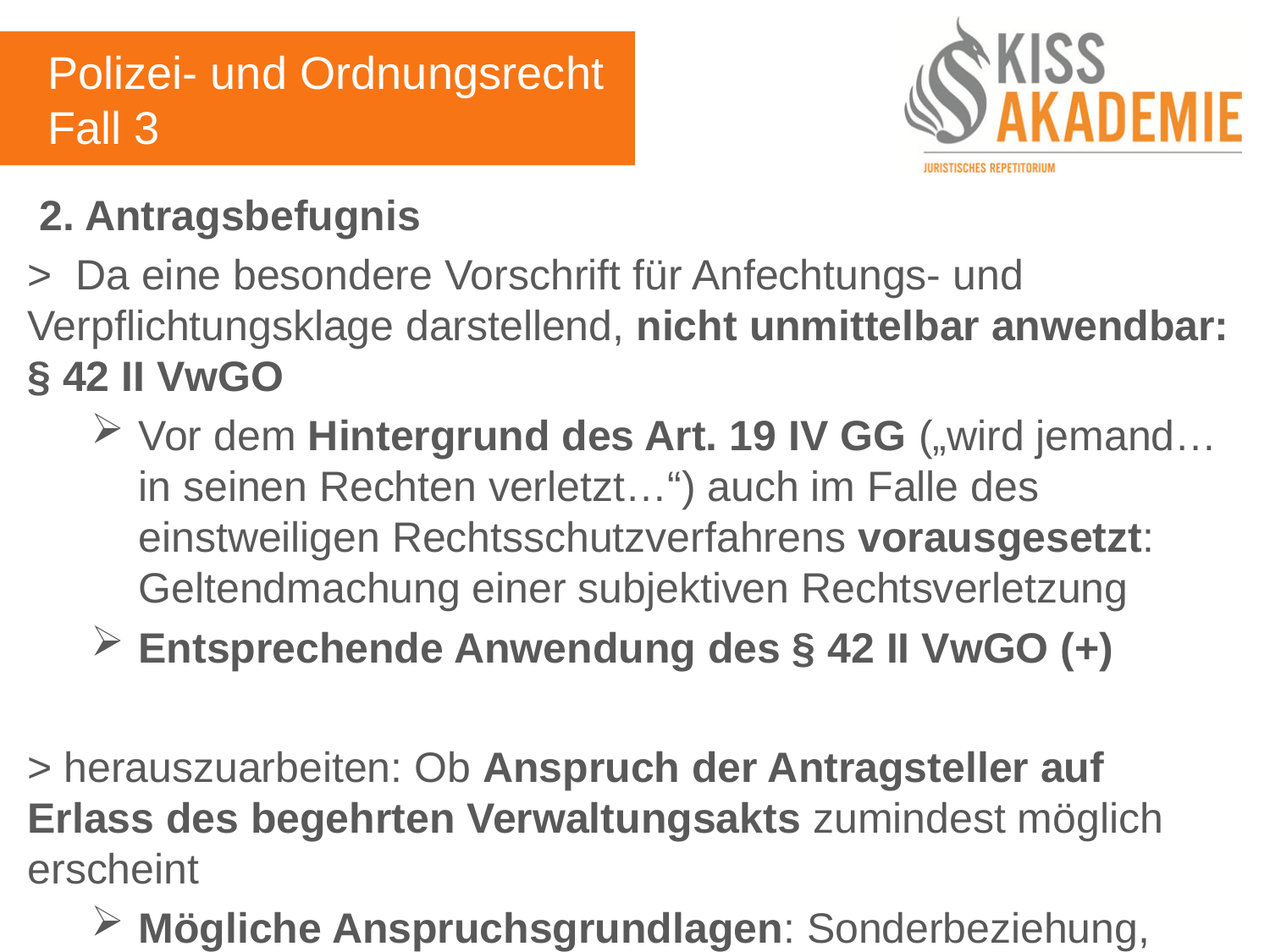

Polizei- und Ordnungsrecht
Fall 3
 2. Antragsbefugnis
>  Da eine besondere Vorschrift für Anfechtungs- und Verpflichtungsklage darstellend, nicht unmittelbar anwendbar:  § 42 II VwGO
Vor dem Hintergrund des Art. 19 IV GG („wird jemand…in seinen Rechten verletzt…“) auch im Falle des einstweiligen Rechtsschutzverfahrens vorausgesetzt: Geltendmachung einer subjektiven Rechtsverletzung
Entsprechende Anwendung des § 42 II VwGO (+)

> herauszuarbeiten: Ob Anspruch der Antragsteller auf Erlass des begehrten Verwaltungsakts zumindest möglich erscheint
Mögliche Anspruchsgrundlagen: Sonderbeziehung, einfaches Recht, Grundrechte